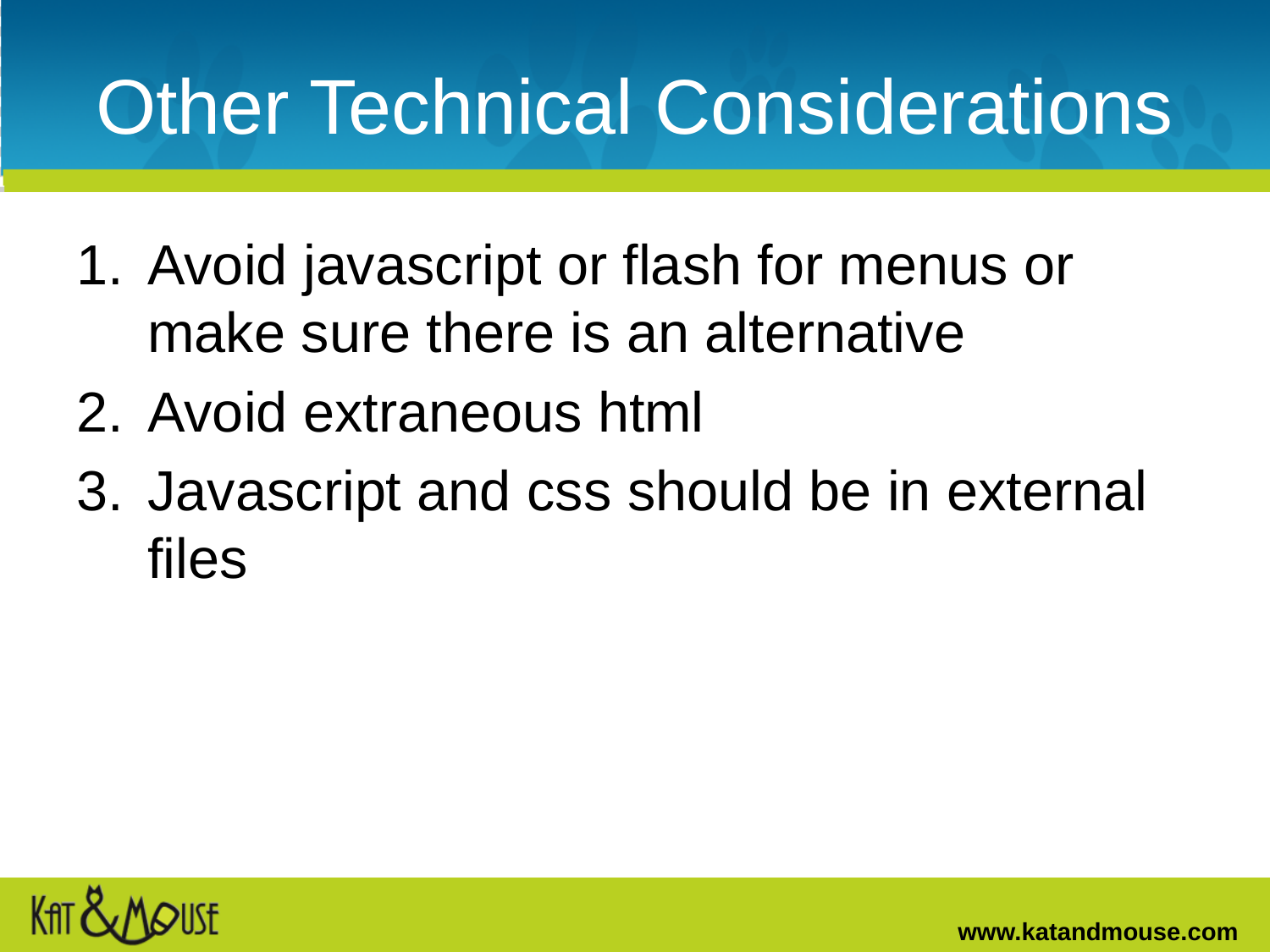

# Other Technical Considerations
Avoid javascript or flash for menus or make sure there is an alternative
Avoid extraneous html
Javascript and css should be in external files